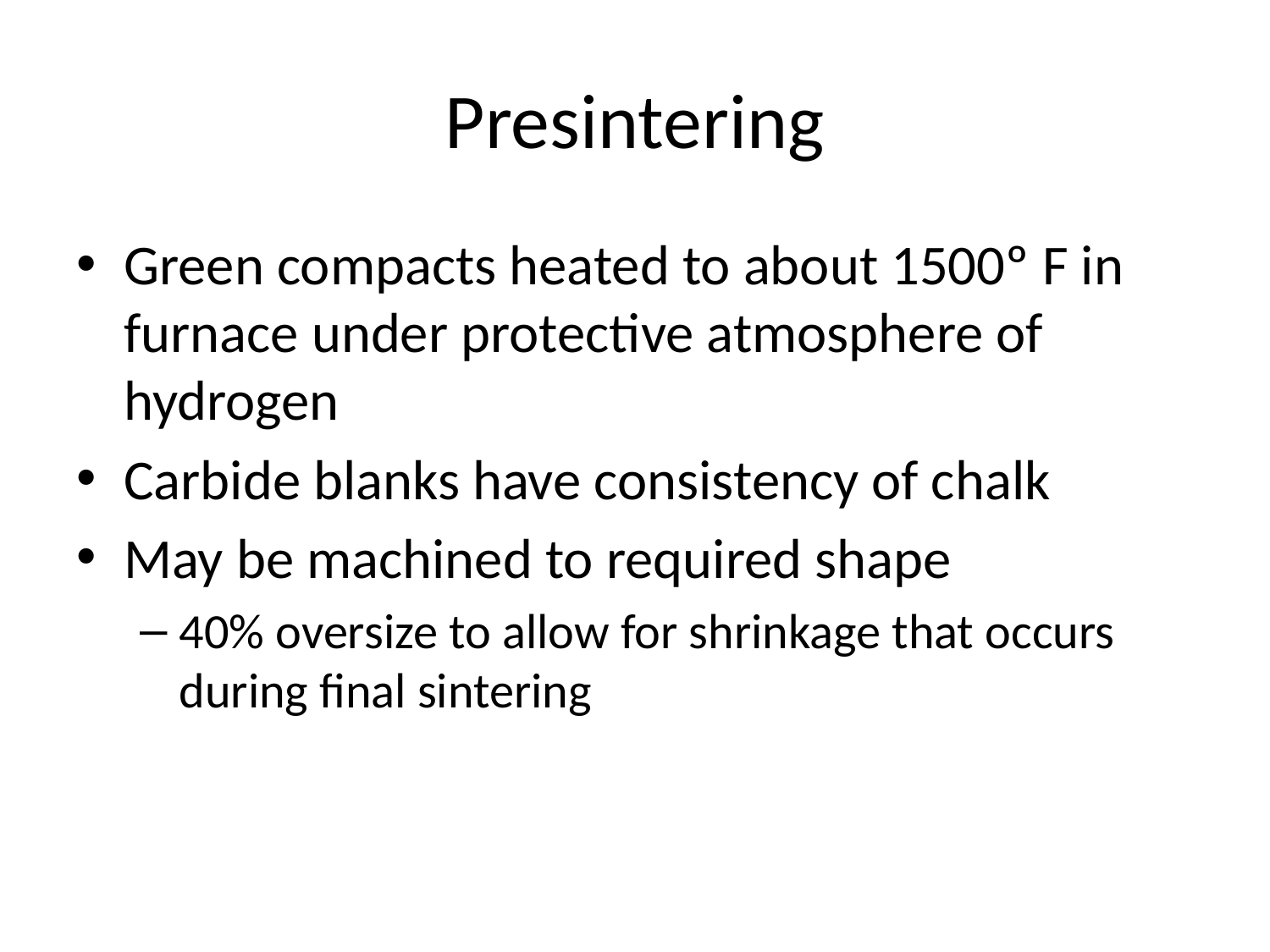

# Presintering
Green compacts heated to about 1500º F in furnace under protective atmosphere of hydrogen
Carbide blanks have consistency of chalk
May be machined to required shape
40% oversize to allow for shrinkage that occurs during final sintering